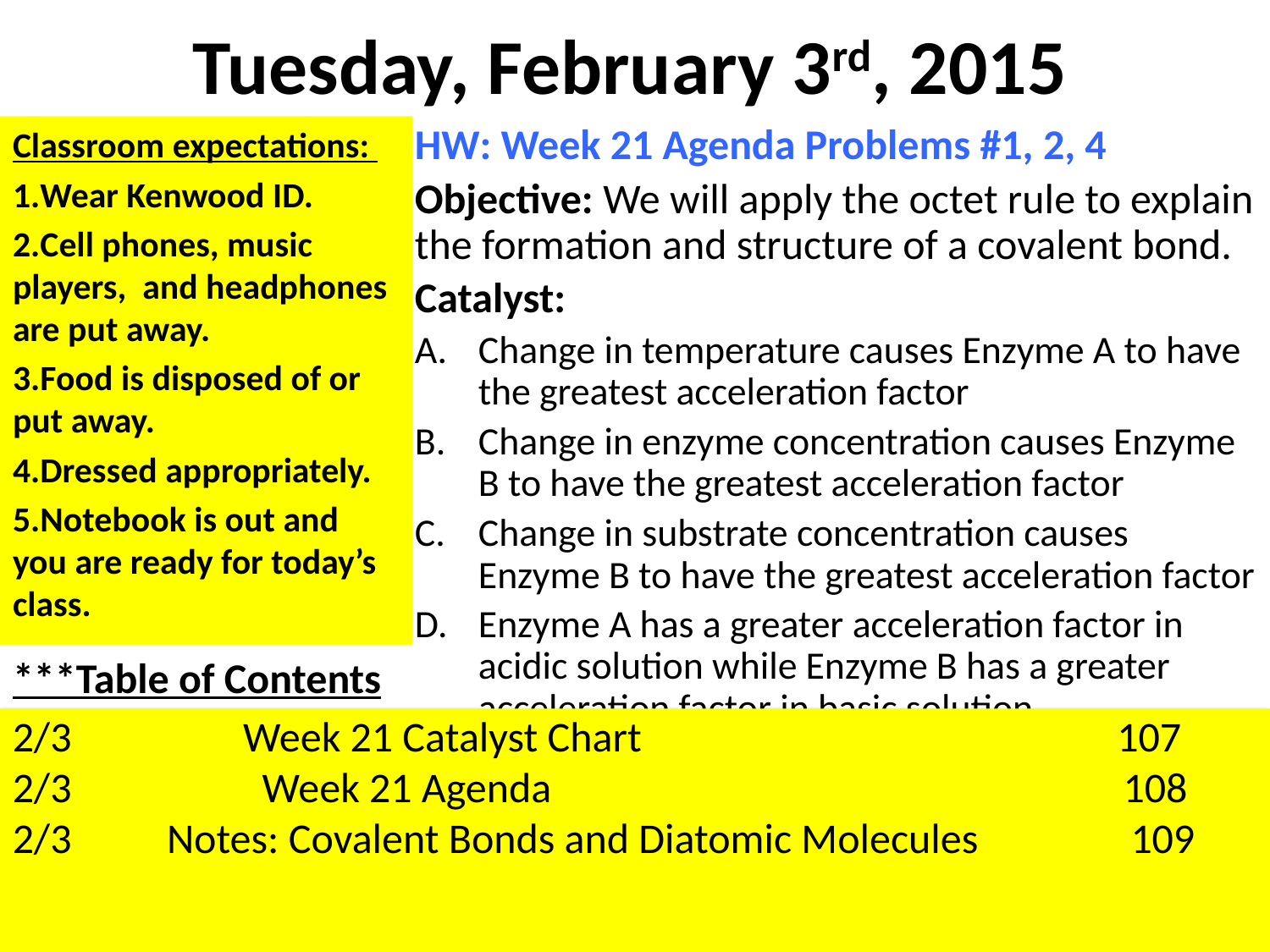

# Tuesday, February 3rd, 2015
Classroom expectations:
Wear Kenwood ID.
Cell phones, music players,  and headphones are put away.
Food is disposed of or put away.
Dressed appropriately.
Notebook is out and you are ready for today’s class.

HW: Week 21 Agenda Problems #1, 2, 4
Objective: We will apply the octet rule to explain the formation and structure of a covalent bond.
Catalyst:
Change in temperature causes Enzyme A to have the greatest acceleration factor
Change in enzyme concentration causes Enzyme B to have the greatest acceleration factor
Change in substrate concentration causes Enzyme B to have the greatest acceleration factor
Enzyme A has a greater acceleration factor in acidic solution while Enzyme B has a greater acceleration factor in basic solution

***Table of Contents
2/3                  Week 21 Catalyst Chart                                                  107
2/3                    Week 21 Agenda                                                            108
2/3          Notes: Covalent Bonds and Diatomic Molecules                109